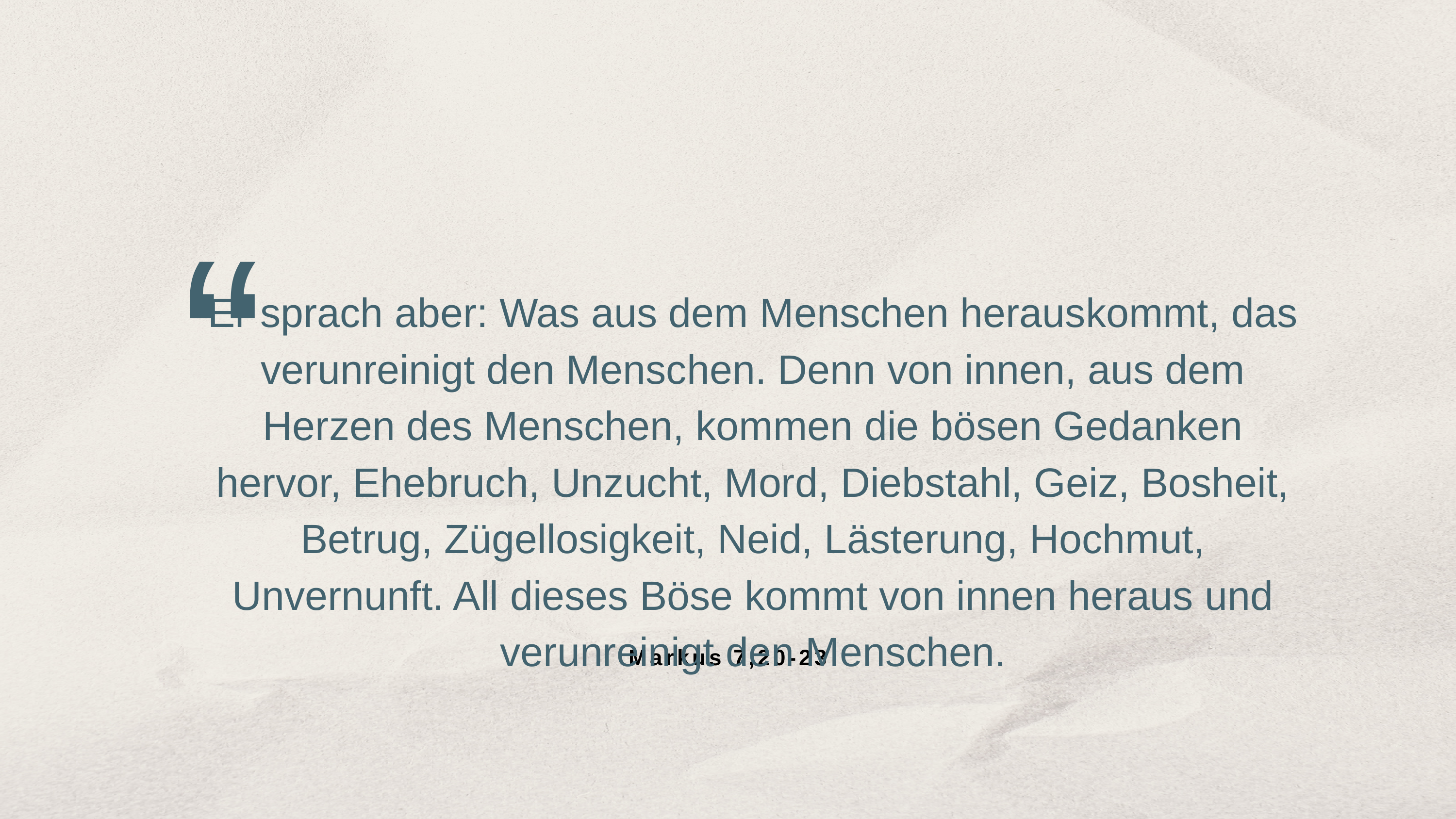

“
Er sprach aber: Was aus dem Menschen herauskommt, das verunreinigt den Menschen. Denn von innen, aus dem Herzen des Menschen, kommen die bösen Gedanken hervor, Ehebruch, Unzucht, Mord, Diebstahl, Geiz, Bosheit, Betrug, Zügellosigkeit, Neid, Lästerung, Hochmut, Unvernunft. All dieses Böse kommt von innen heraus und verunreinigt den Menschen.
Markus 7,20-23